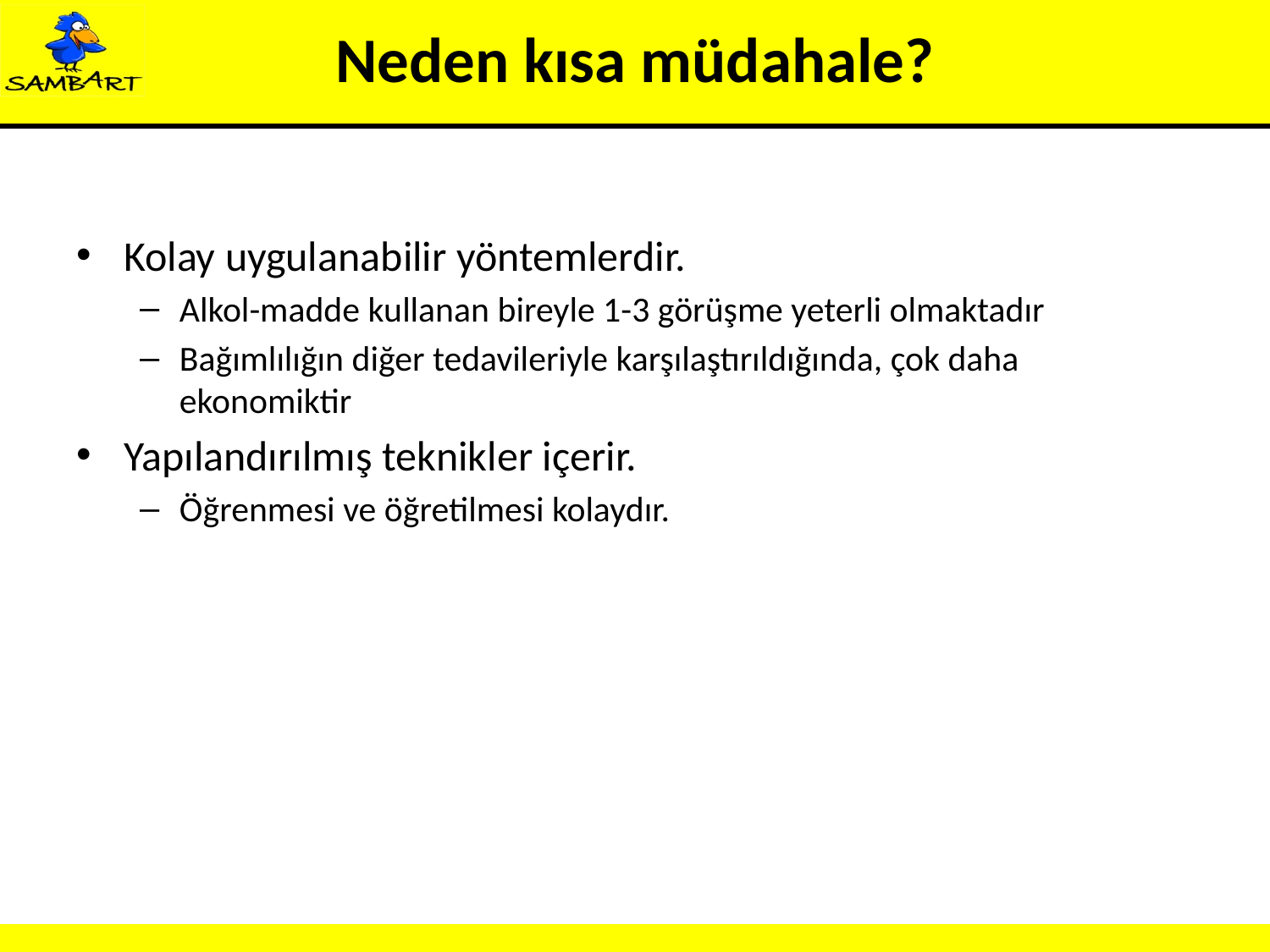

# Neden kısa müdahale?
Kolay uygulanabilir yöntemlerdir.
Alkol-madde kullanan bireyle 1-3 görüşme yeterli olmaktadır
Bağımlılığın diğer tedavileriyle karşılaştırıldığında, çok daha ekonomiktir
Yapılandırılmış teknikler içerir.
Öğrenmesi ve öğretilmesi kolaydır.